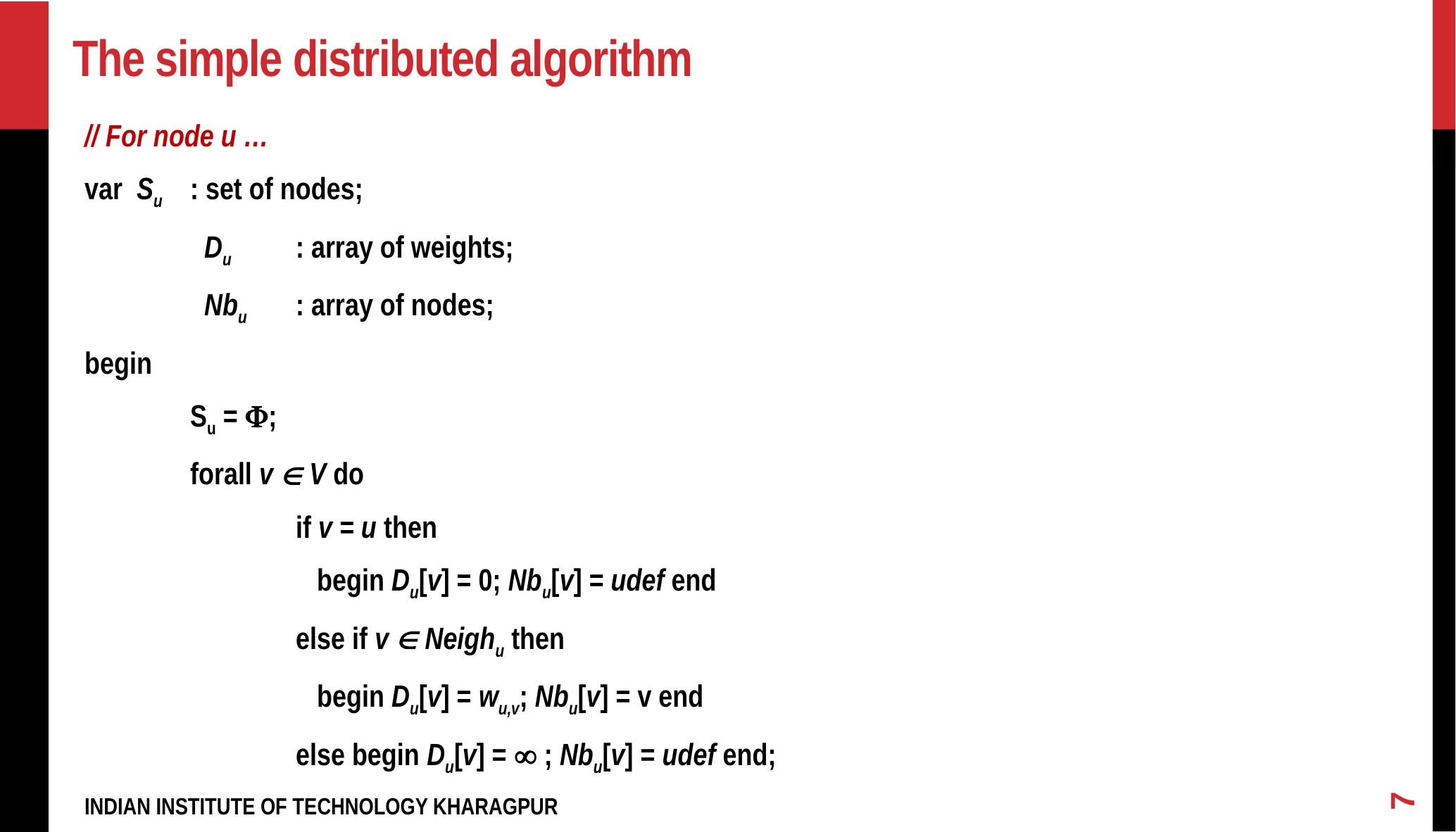

# The simple distributed algorithm
// For node u …
var  Su	: set of nodes;
	  Du	: array of weights;
	  Nbu	: array of nodes;
begin
	Su = Φ;
	forall v ∈ V do
		if v = u then
		   begin Du[v] = 0; Nbu[v] = udef end
		else if v ∈ Neighu then
		   begin Du[v] = wu,v; Nbu[v] = v end
		else begin Du[v] = ∞ ; Nbu[v] = udef end;

7
INDIAN INSTITUTE OF TECHNOLOGY KHARAGPUR